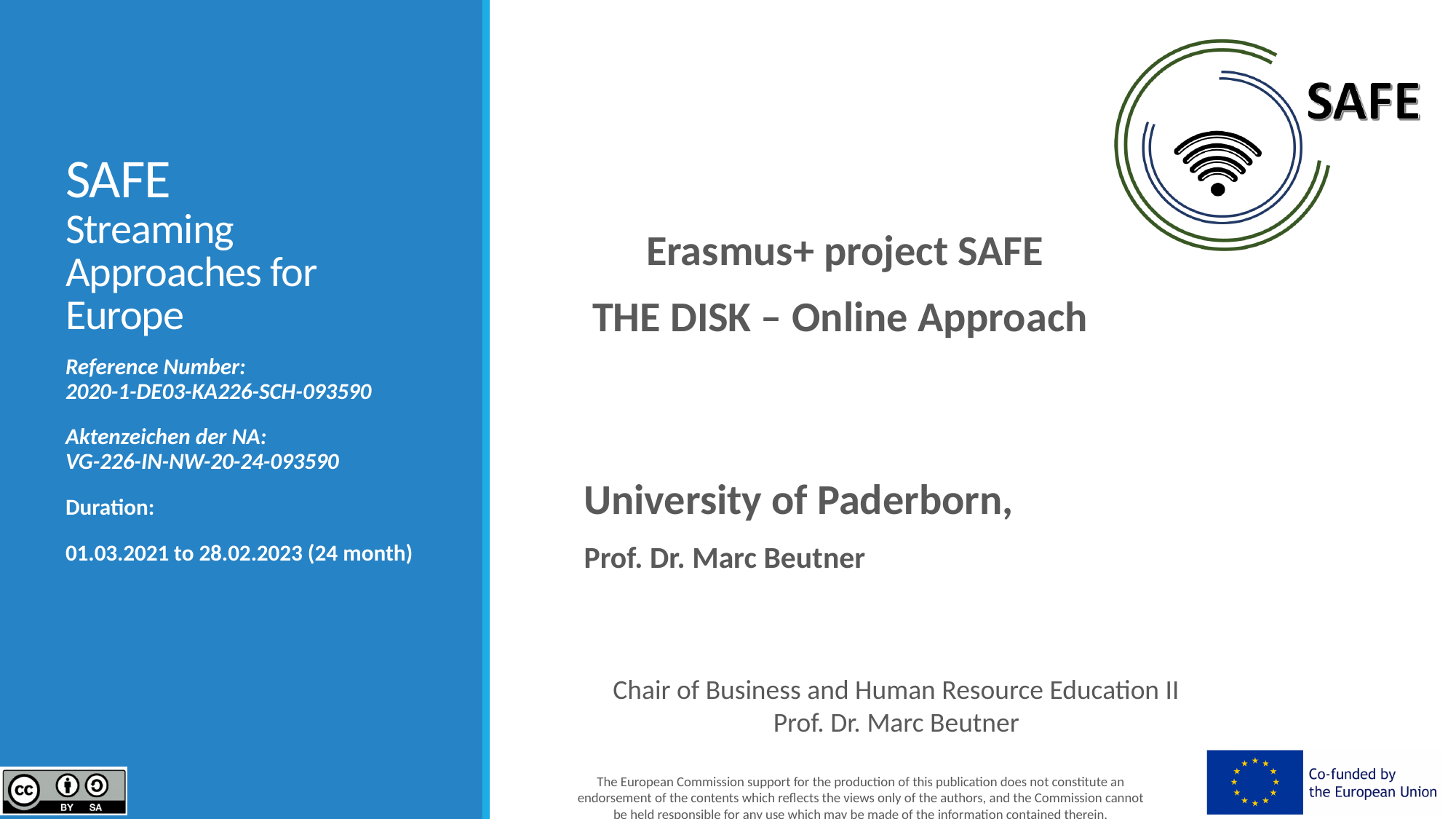

# SAFE Streaming Approaches for Europe

Erasmus+ project SAFE
THE DISK – Online Approach

University of Paderborn,
Prof. Dr. Marc Beutner
Reference Number:
2020-1-DE03-KA226-SCH-093590
Aktenzeichen der NA:
VG-226-IN-NW-20-24-093590
Duration:
01.03.2021 to 28.02.2023 (24 month)

Chair of Business and Human Resource Education II
Prof. Dr. Marc Beutner